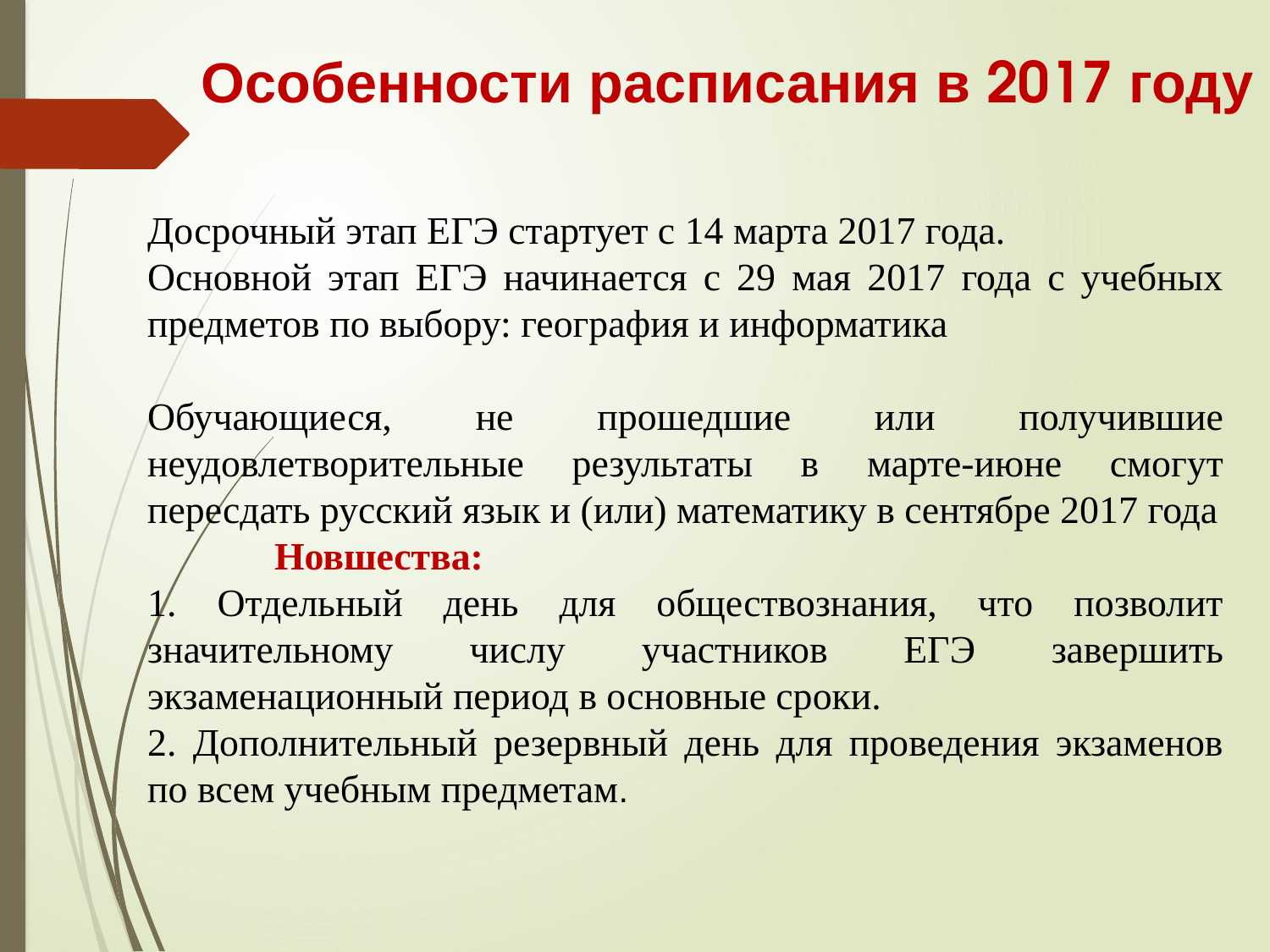

# Особенности расписания в 2017 году
Досрочный этап ЕГЭ стартует с 14 марта 2017 года.
Основной этап ЕГЭ начинается с 29 мая 2017 года с учебных предметов по выбору: география и информатика

Обучающиеся, не прошедшие или получившие неудовлетворительные результаты в марте-июне смогут пересдать русский язык и (или) математику в сентябре 2017 года
	Новшества:
1. Отдельный день для обществознания, что позволит значительному числу участников ЕГЭ завершить экзаменационный период в основные сроки.
2. Дополнительный резервный день для проведения экзаменов по всем учебным предметам.